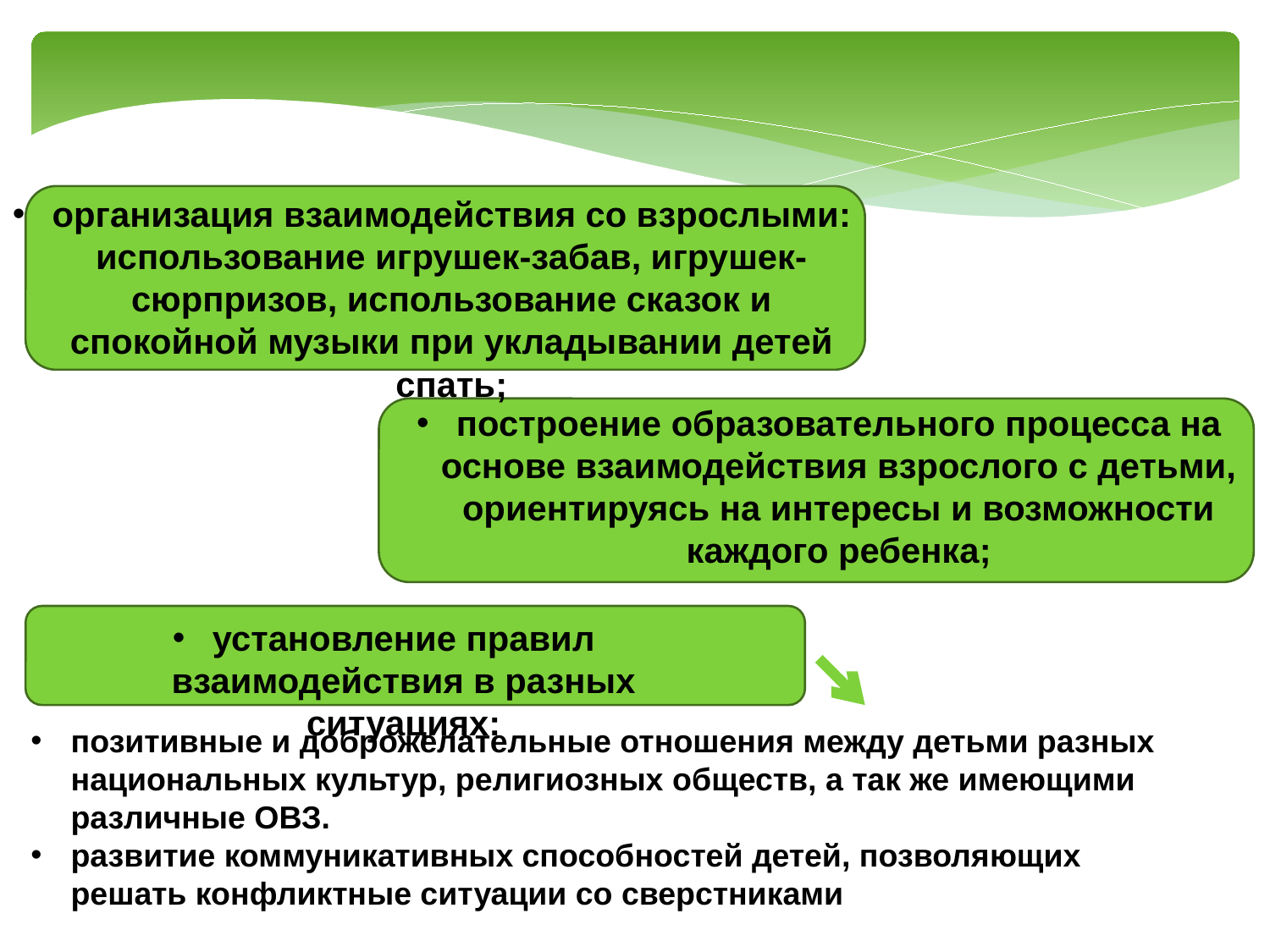

организация взаимодействия со взрослыми: использование игрушек-забав, игрушек-сюрпризов, использование сказок и спокойной музыки при укладывании детей спать;

построение образовательного процесса на основе взаимодействия взрослого с детьми, ориентируясь на интересы и возможности каждого ребенка;

установление правил взаимодействия в разных ситуациях:
позитивные и доброжелательные отношения между детьми разных национальных культур, религиозных обществ, а так же имеющими различные ОВЗ.
развитие коммуникативных способностей детей, позволяющих решать конфликтные ситуации со сверстниками